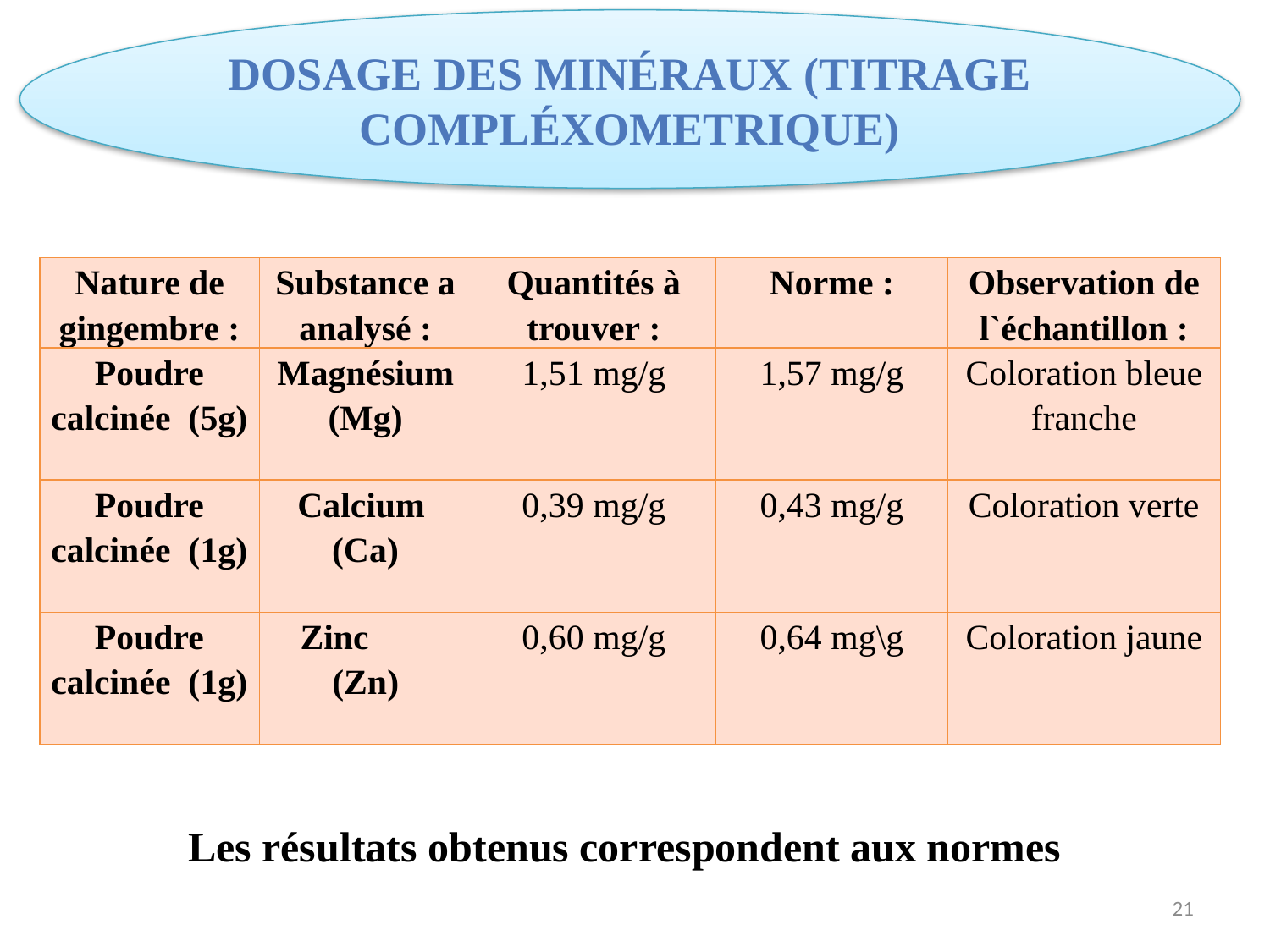

Dosage des minéraux (titrage compléxometrique)
| Nature de gingembre : | Substance a analysé : | Quantités à trouver : | Norme : | Observation de l`échantillon : |
| --- | --- | --- | --- | --- |
| Poudre calcinée (5g) | Magnésium (Mg) | 1,51 mg/g | 1,57 mg/g | Coloration bleue franche |
| Poudre calcinée (1g) | Calcium (Ca) | 0,39 mg/g | 0,43 mg/g | Coloration verte |
| Poudre calcinée (1g) | Zinc (Zn) | 0,60 mg/g | 0,64 mg\g | Coloration jaune |
Les résultats obtenus correspondent aux normes
21